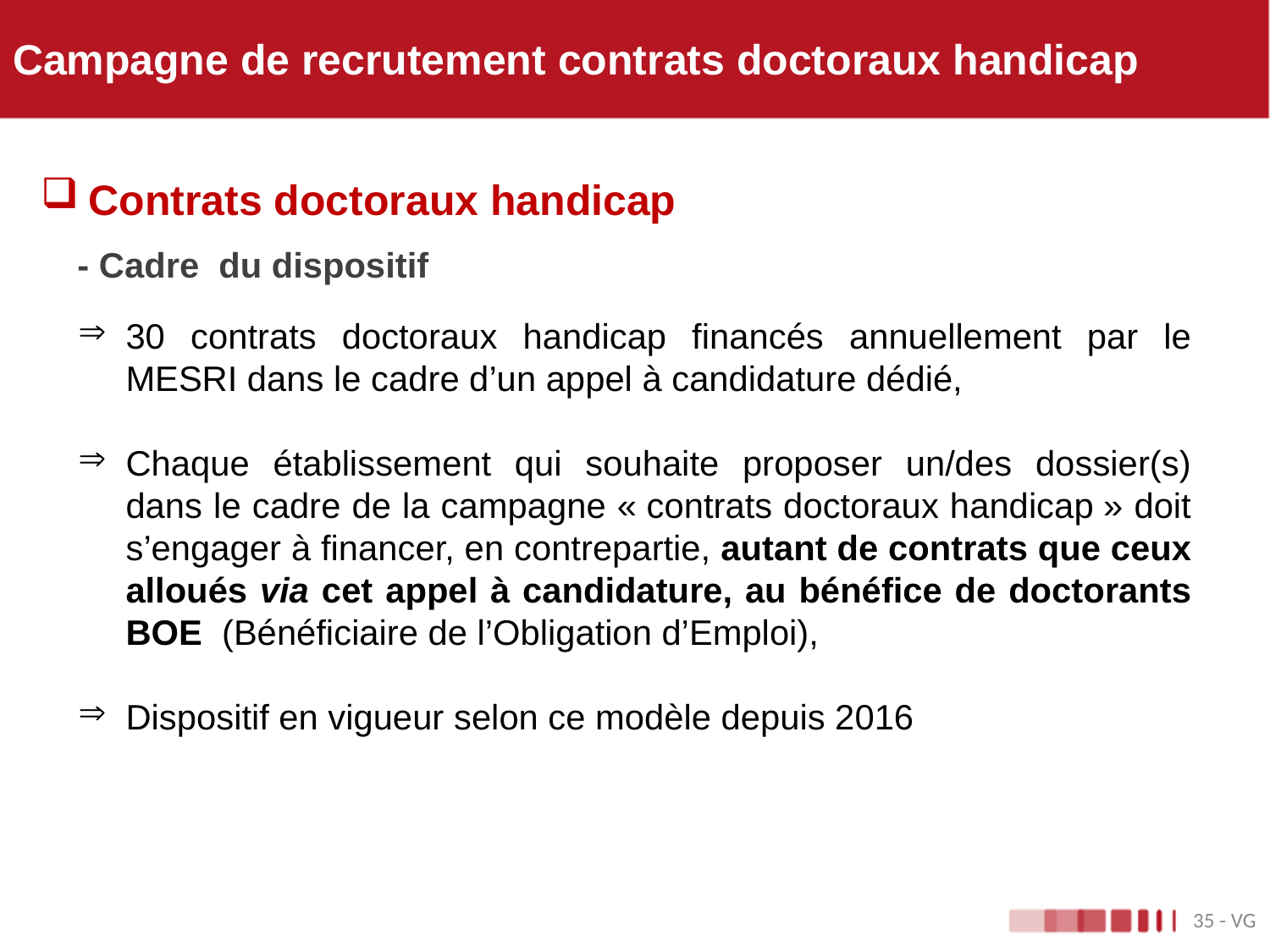

# Campagne de recrutement contrats doctoraux handicap
Contrats doctoraux handicap
- Cadre  du dispositif
30 contrats doctoraux handicap financés annuellement par le MESRI dans le cadre d’un appel à candidature dédié,

Chaque établissement qui souhaite proposer un/des dossier(s) dans le cadre de la campagne « contrats doctoraux handicap » doit s’engager à financer, en contrepartie, autant de contrats que ceux alloués via cet appel à candidature, au bénéfice de doctorants BOE  (Bénéficiaire de l’Obligation d’Emploi),

Dispositif en vigueur selon ce modèle depuis 2016

35 - VG